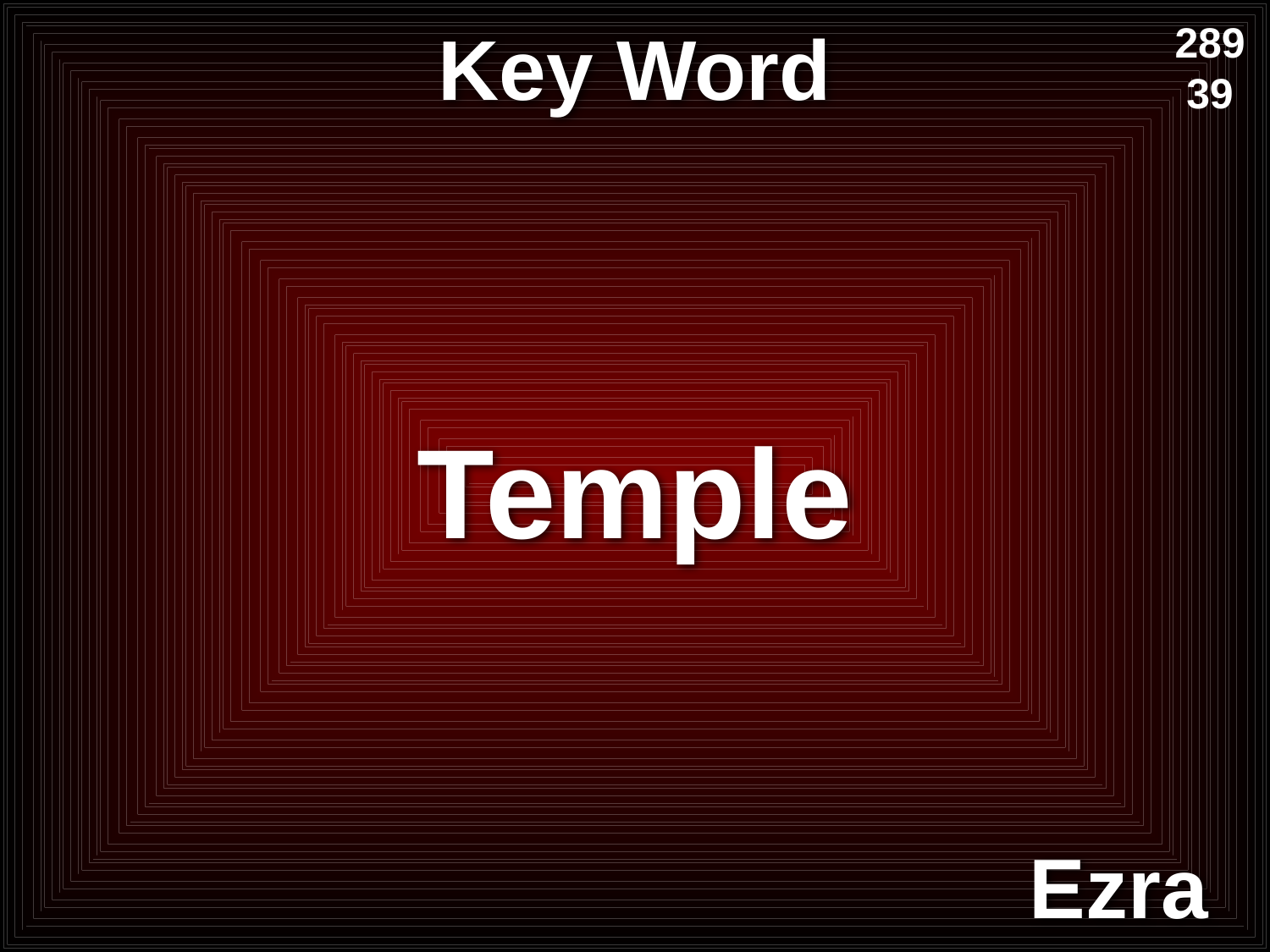

# Key Word
289
39

Temple
Ezra